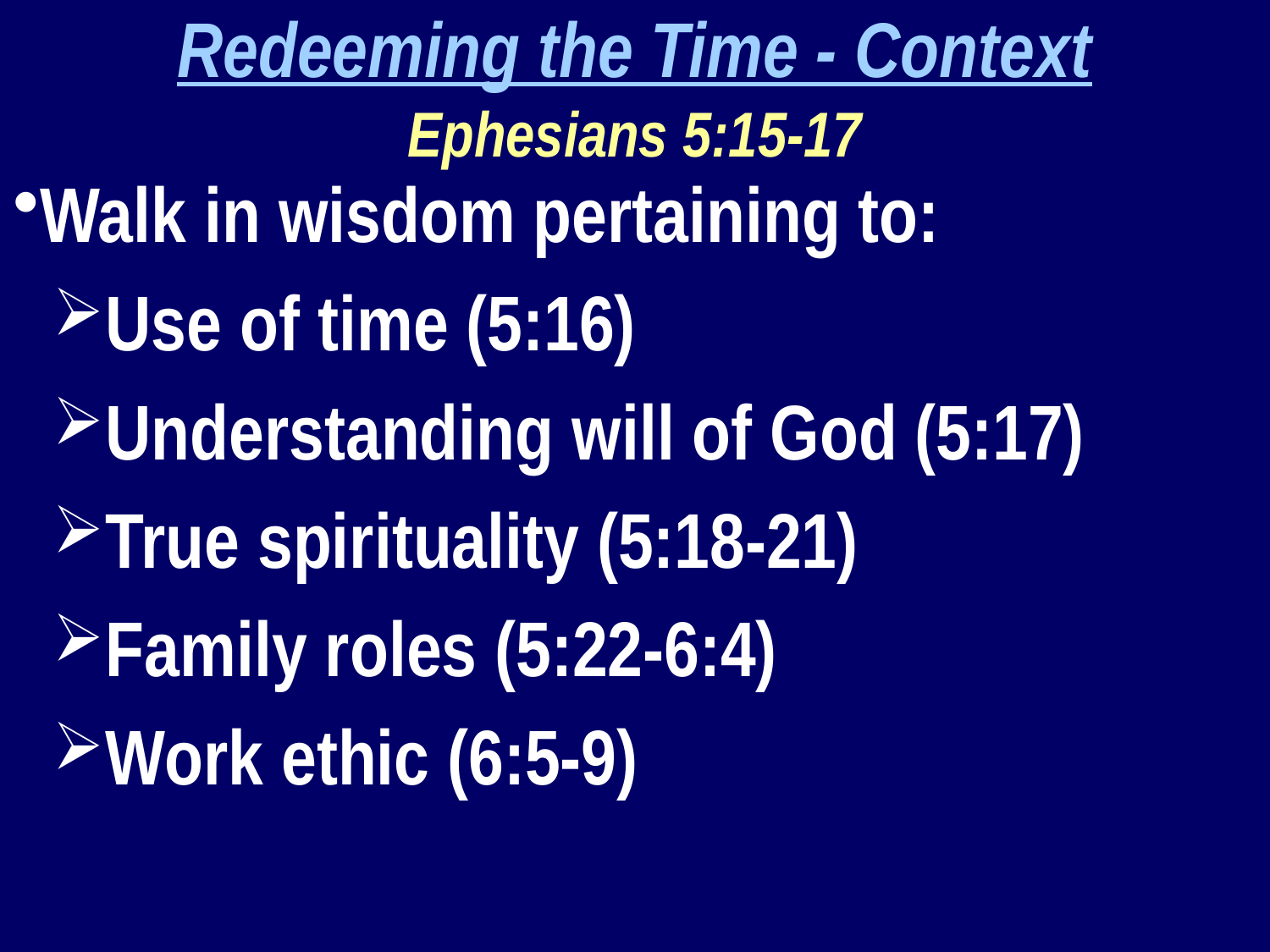

Redeeming the Time - Context
Ephesians 5:15-17
Walk in wisdom pertaining to:
Use of time (5:16)
Understanding will of God (5:17)
True spirituality (5:18-21)
Family roles (5:22-6:4)
Work ethic (6:5-9)